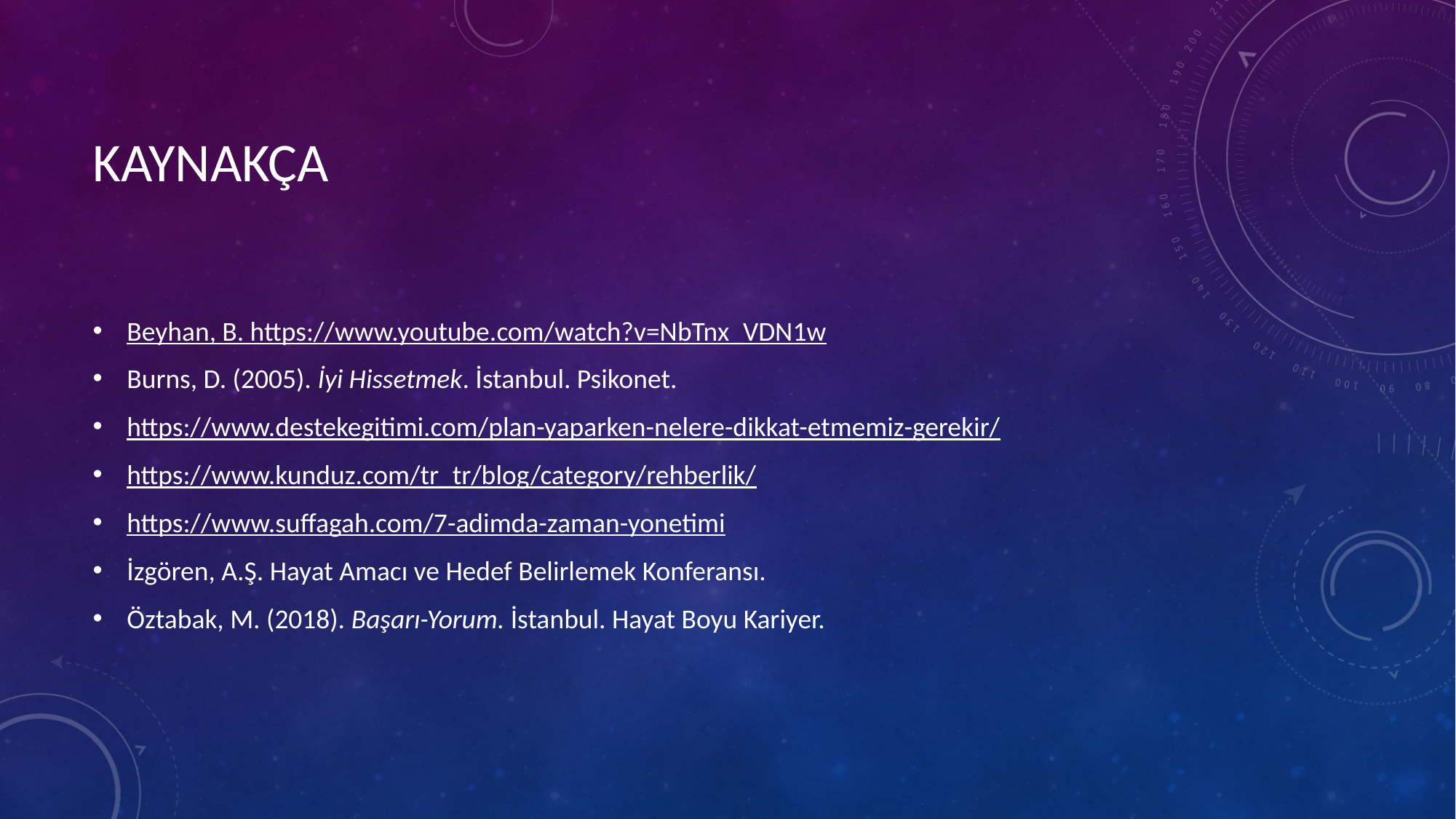

# kaynakça
Beyhan, B. https://www.youtube.com/watch?v=NbTnx_VDN1w
Burns, D. (2005). İyi Hissetmek. İstanbul. Psikonet.
https://www.destekegitimi.com/plan-yaparken-nelere-dikkat-etmemiz-gerekir/
https://www.kunduz.com/tr_tr/blog/category/rehberlik/
https://www.suffagah.com/7-adimda-zaman-yonetimi
İzgören, A.Ş. Hayat Amacı ve Hedef Belirlemek Konferansı.
Öztabak, M. (2018). Başarı-Yorum. İstanbul. Hayat Boyu Kariyer.